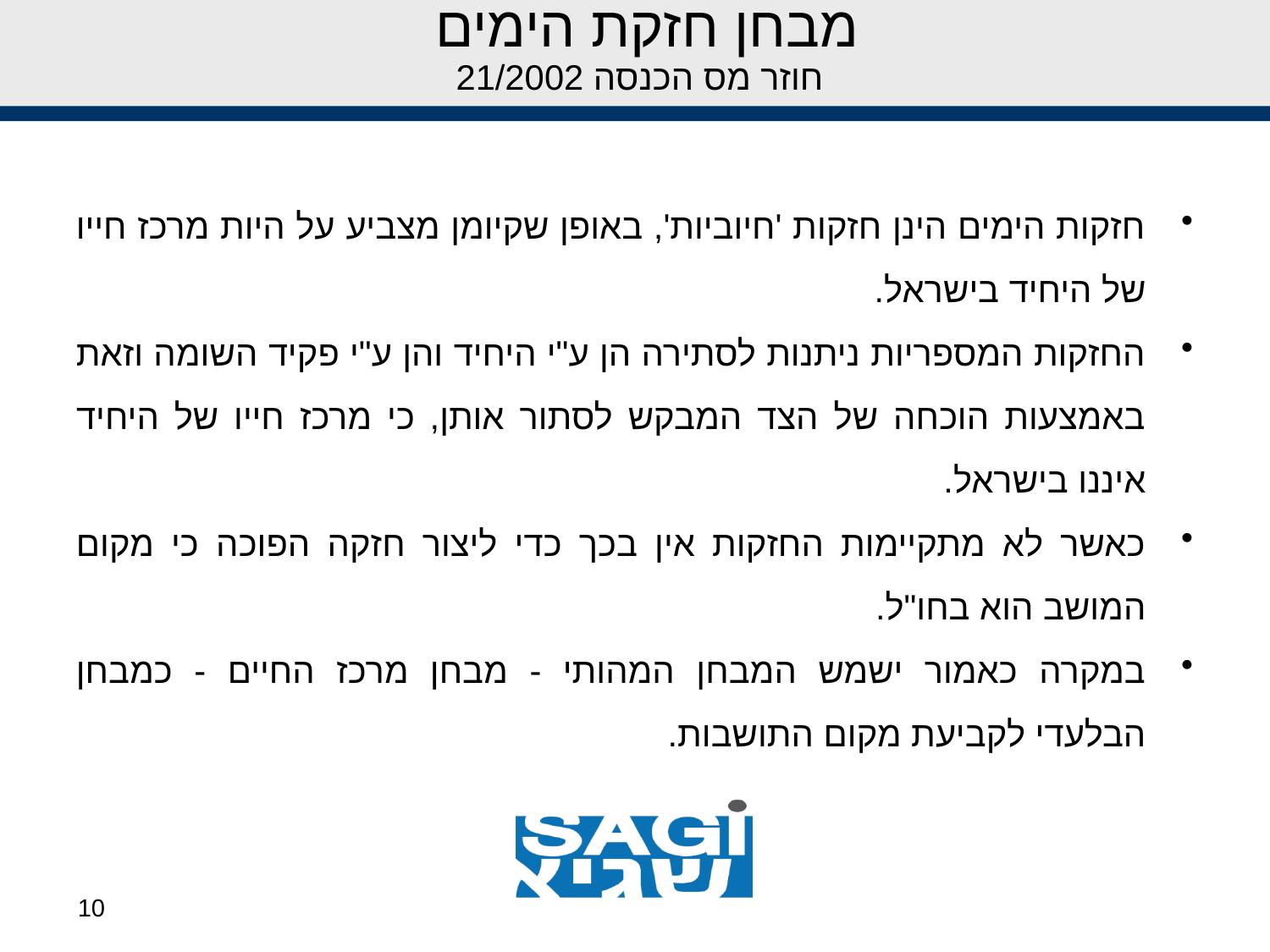

# מבחן חזקת הימים חוזר מס הכנסה 21/2002
חזקות הימים הינן חזקות 'חיוביות', באופן שקיומן מצביע על היות מרכז חייו של היחיד בישראל.
החזקות המספריות ניתנות לסתירה הן ע"י היחיד והן ע"י פקיד השומה וזאת באמצעות הוכחה של הצד המבקש לסתור אותן, כי מרכז חייו של היחיד איננו בישראל.
כאשר לא מתקיימות החזקות אין בכך כדי ליצור חזקה הפוכה כי מקום המושב הוא בחו"ל.
במקרה כאמור ישמש המבחן המהותי - מבחן מרכז החיים - כמבחן הבלעדי לקביעת מקום התושבות.

10